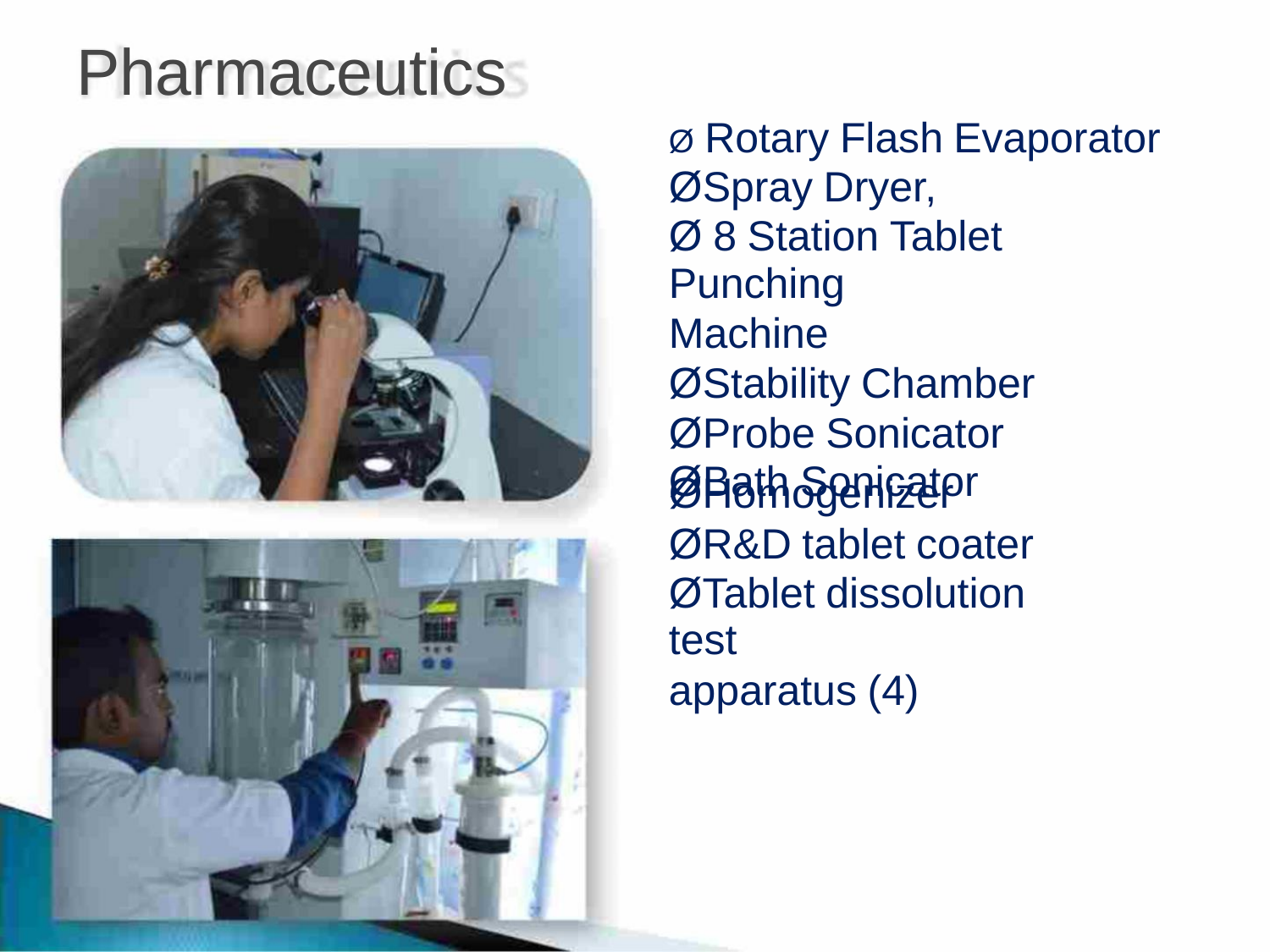

Pharmaceutics
Ø Rotary Flash Evaporator
ØSpray Dryer,
Ø 8 Station Tablet Punching
Machine
ØStability Chamber
ØProbe Sonicator
ØBath Sonicator
ØHomogenizer
ØR&D tablet coater
ØTablet dissolution test
apparatus (4)